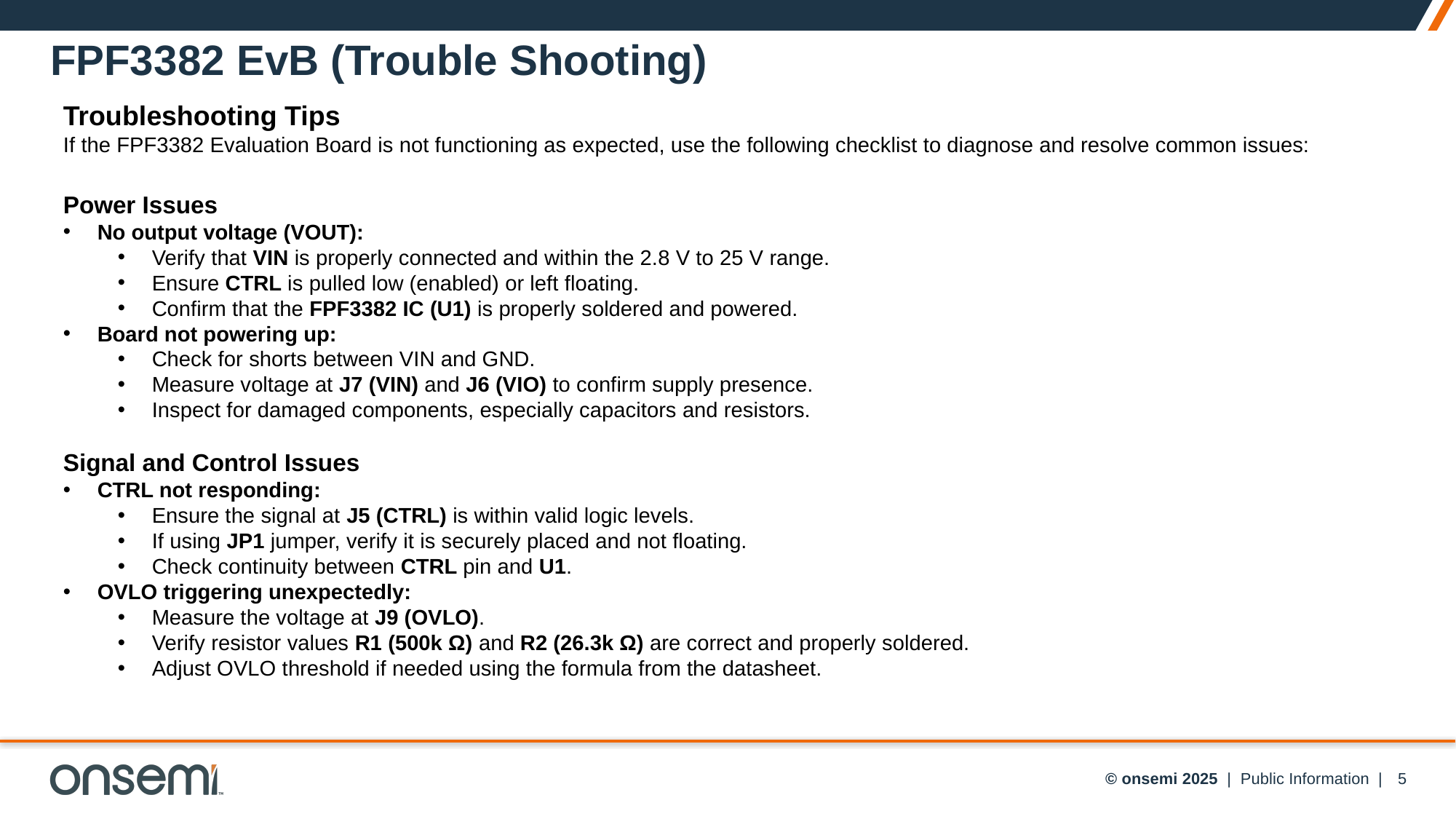

# FPF3382 EvB (Trouble Shooting)
Troubleshooting Tips
If the FPF3382 Evaluation Board is not functioning as expected, use the following checklist to diagnose and resolve common issues:

Power Issues
No output voltage (VOUT):
Verify that VIN is properly connected and within the 2.8 V to 25 V range.
Ensure CTRL is pulled low (enabled) or left floating.
Confirm that the FPF3382 IC (U1) is properly soldered and powered.
Board not powering up:
Check for shorts between VIN and GND.
Measure voltage at J7 (VIN) and J6 (VIO) to confirm supply presence.
Inspect for damaged components, especially capacitors and resistors.

Signal and Control Issues
CTRL not responding:
Ensure the signal at J5 (CTRL) is within valid logic levels.
If using JP1 jumper, verify it is securely placed and not floating.
Check continuity between CTRL pin and U1.
OVLO triggering unexpectedly:
Measure the voltage at J9 (OVLO).
Verify resistor values R1 (500k Ω) and R2 (26.3k Ω) are correct and properly soldered.
Adjust OVLO threshold if needed using the formula from the datasheet.